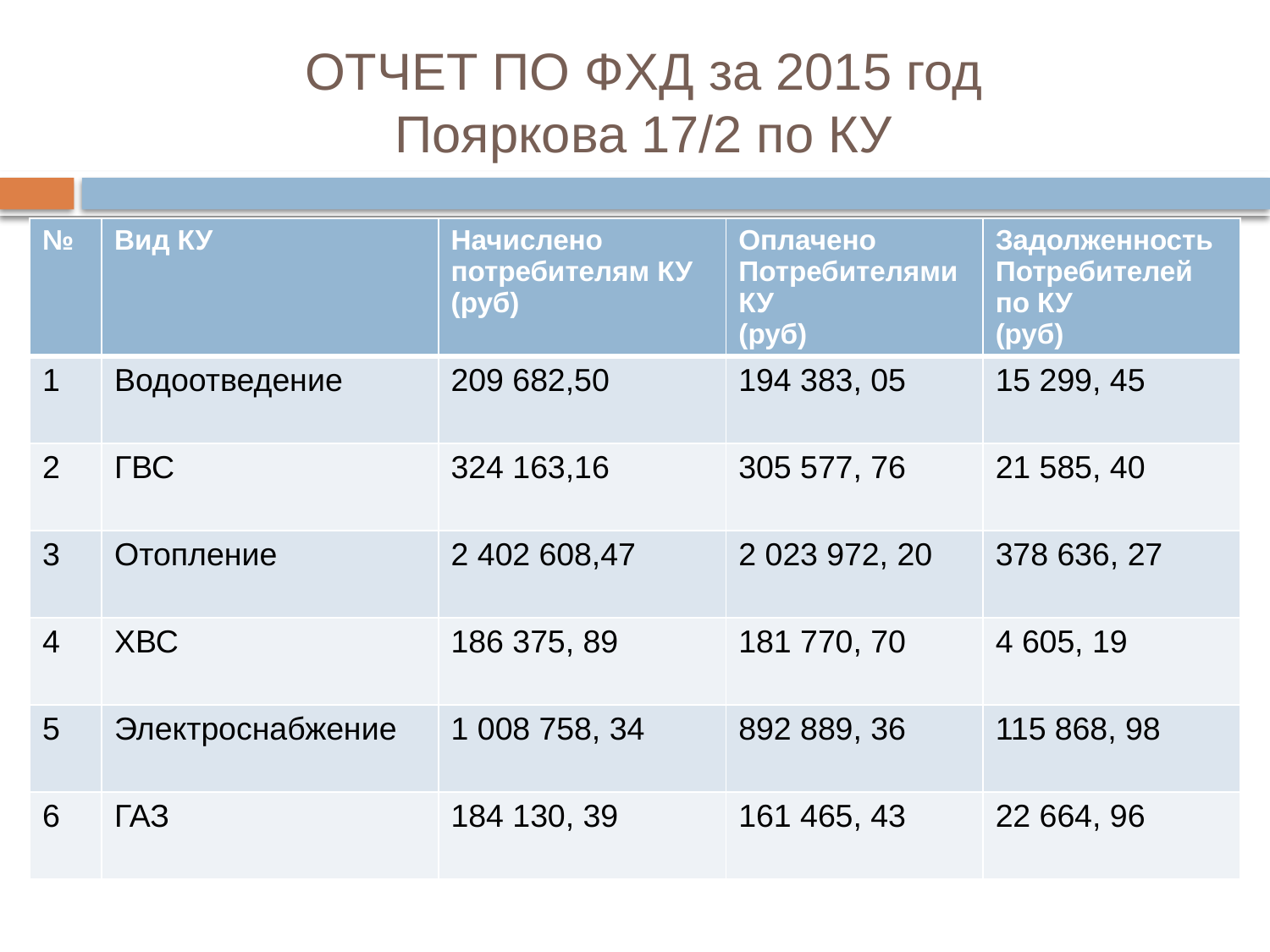

# ОТЧЕТ ПО ФХД за 2015 год Пояркова 17/2 по КУ
| № | Вид КУ | Начислено потребителям КУ (руб) | Оплачено Потребителями КУ (руб) | Задолженность Потребителей по КУ (руб) |
| --- | --- | --- | --- | --- |
| 1 | Водоотведение | 209 682,50 | 194 383, 05 | 15 299, 45 |
| 2 | ГВС | 324 163,16 | 305 577, 76 | 21 585, 40 |
| 3 | Отопление | 2 402 608,47 | 2 023 972, 20 | 378 636, 27 |
| 4 | ХВС | 186 375, 89 | 181 770, 70 | 4 605, 19 |
| 5 | Электроснабжение | 1 008 758, 34 | 892 889, 36 | 115 868, 98 |
| 6 | ГАЗ | 184 130, 39 | 161 465, 43 | 22 664, 96 |